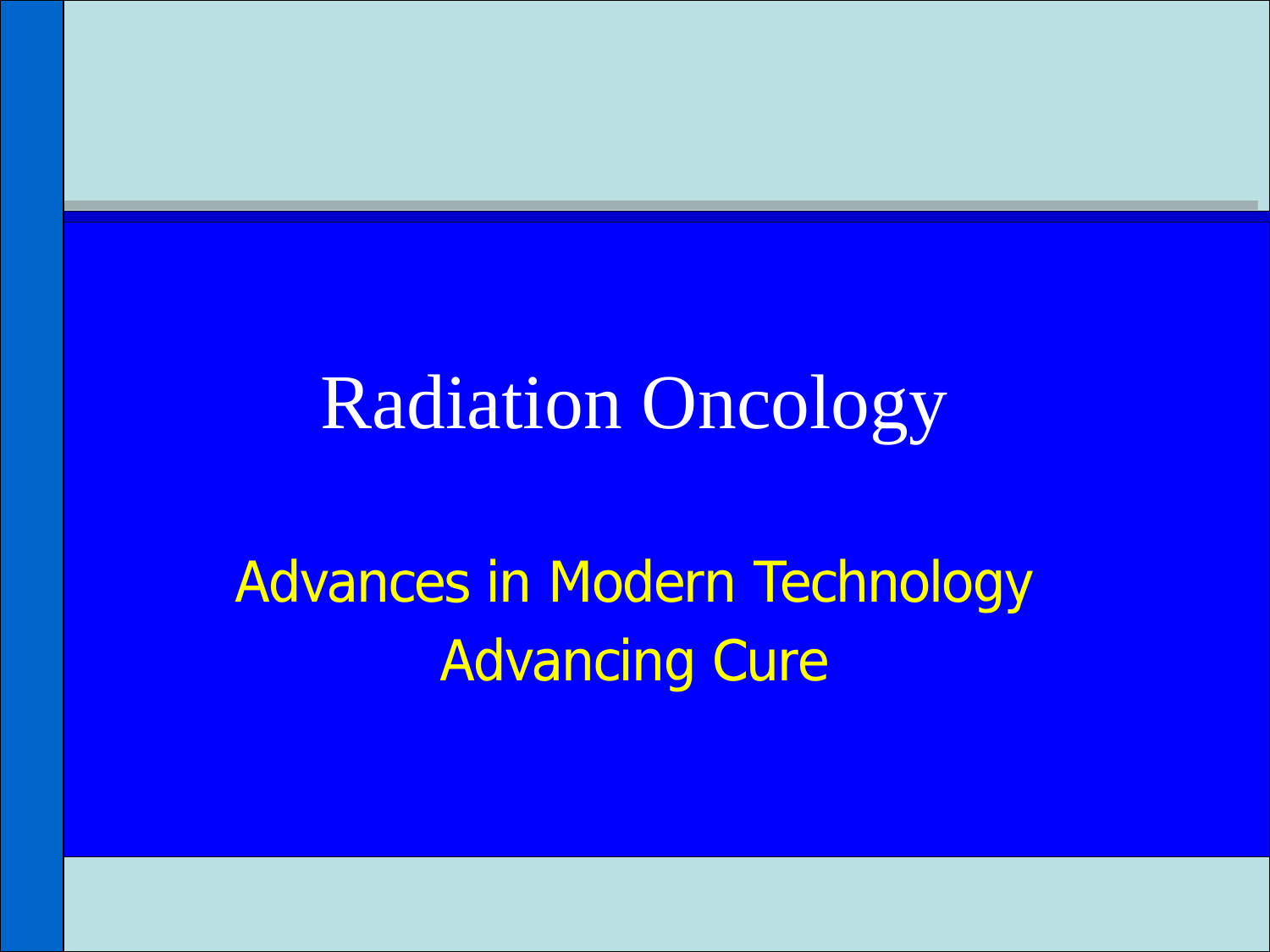

# Radiation Oncology
Advances in Modern Technology
Advancing Cure